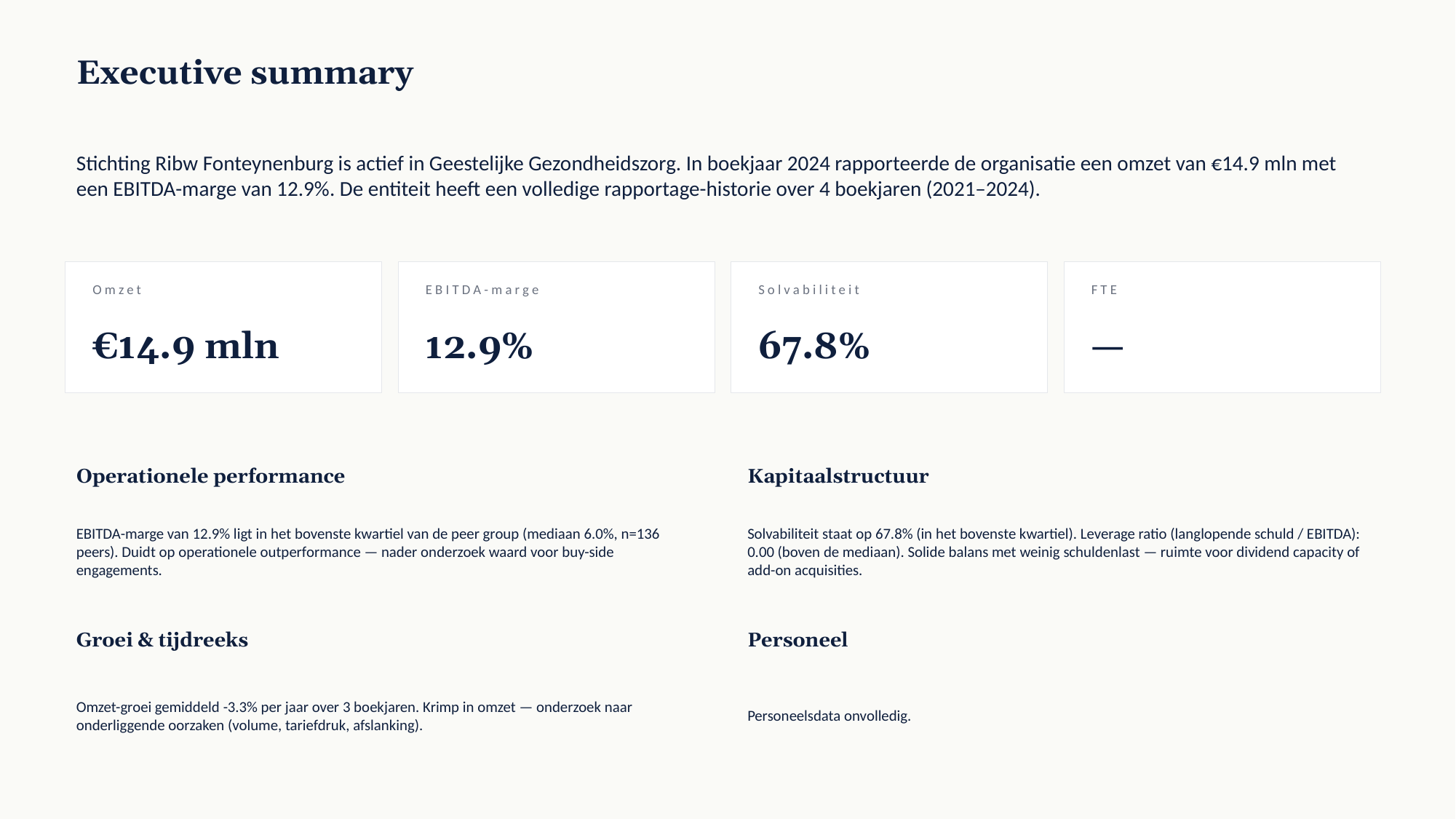

Executive summary
Stichting Ribw Fonteynenburg is actief in Geestelijke Gezondheidszorg. In boekjaar 2024 rapporteerde de organisatie een omzet van €14.9 mln met een EBITDA-marge van 12.9%. De entiteit heeft een volledige rapportage-historie over 4 boekjaren (2021–2024).

Omzet
EBITDA-marge
Solvabiliteit
FTE
€14.9 mln
12.9%
67.8%
—
Operationele performance
Kapitaalstructuur
EBITDA-marge van 12.9% ligt in het bovenste kwartiel van de peer group (mediaan 6.0%, n=136 peers). Duidt op operationele outperformance — nader onderzoek waard voor buy-side engagements.
Solvabiliteit staat op 67.8% (in het bovenste kwartiel). Leverage ratio (langlopende schuld / EBITDA): 0.00 (boven de mediaan). Solide balans met weinig schuldenlast — ruimte voor dividend capacity of add-on acquisities.
Groei & tijdreeks
Personeel
Omzet-groei gemiddeld -3.3% per jaar over 3 boekjaren. Krimp in omzet — onderzoek naar onderliggende oorzaken (volume, tariefdruk, afslanking).
Personeelsdata onvolledig.